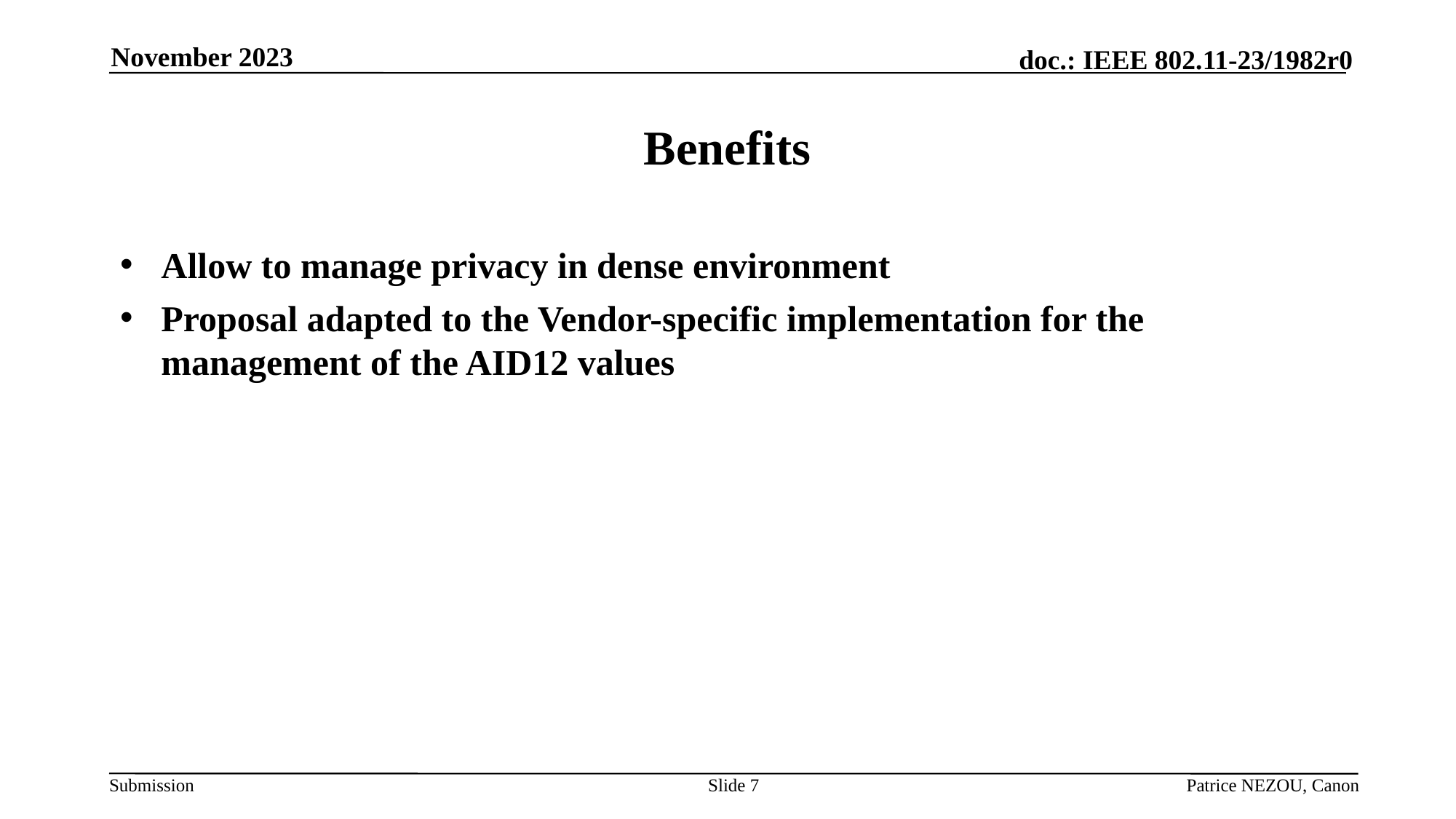

November 2023
# Benefits
Allow to manage privacy in dense environment
Proposal adapted to the Vendor-specific implementation for the management of the AID12 values
Slide 7
Patrice NEZOU, Canon